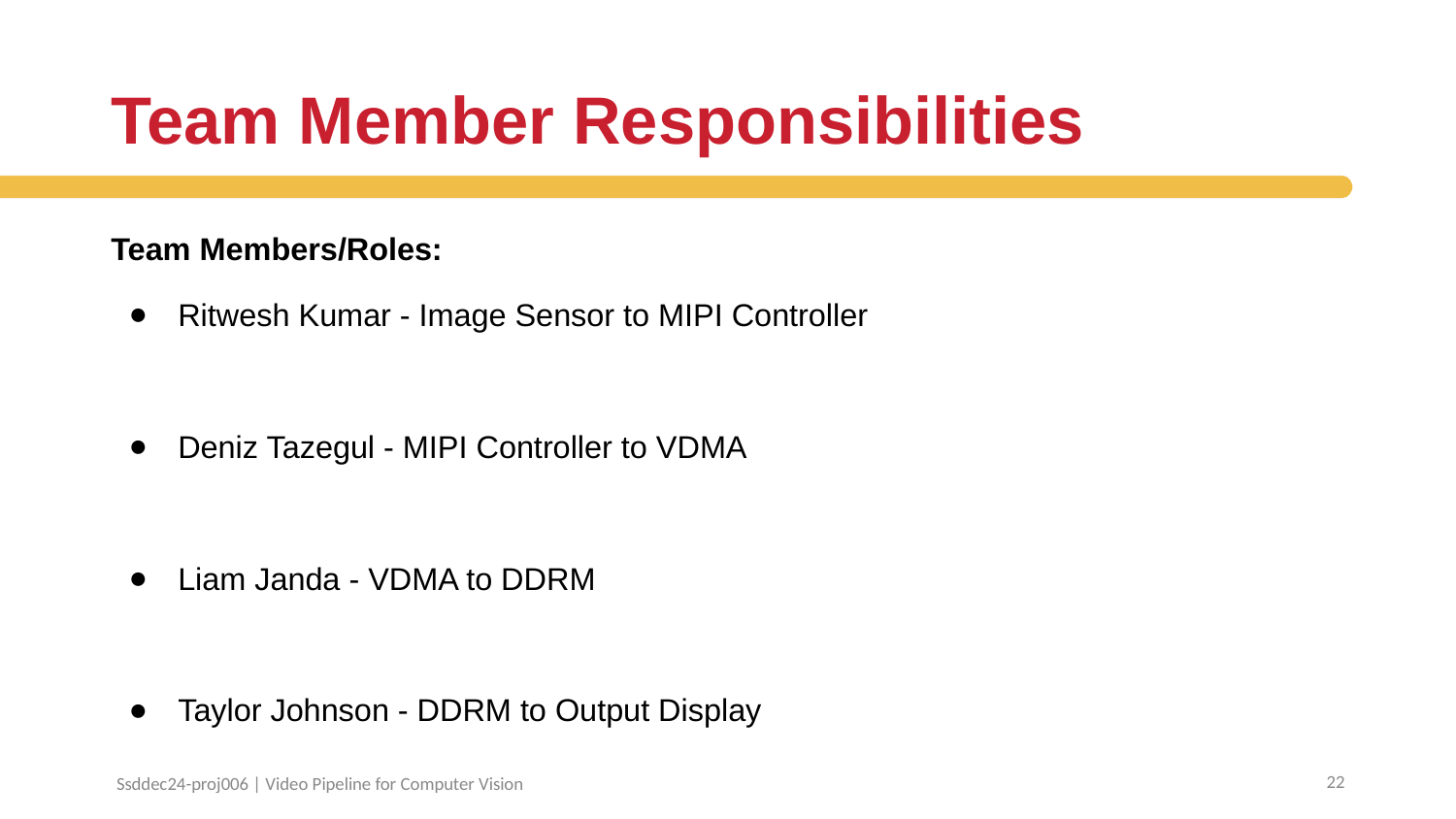

# Team Member Responsibilities
Team Members/Roles:
Ritwesh Kumar - Image Sensor to MIPI Controller

Deniz Tazegul - MIPI Controller to VDMA

Liam Janda - VDMA to DDRM

Taylor Johnson - DDRM to Output Display
22